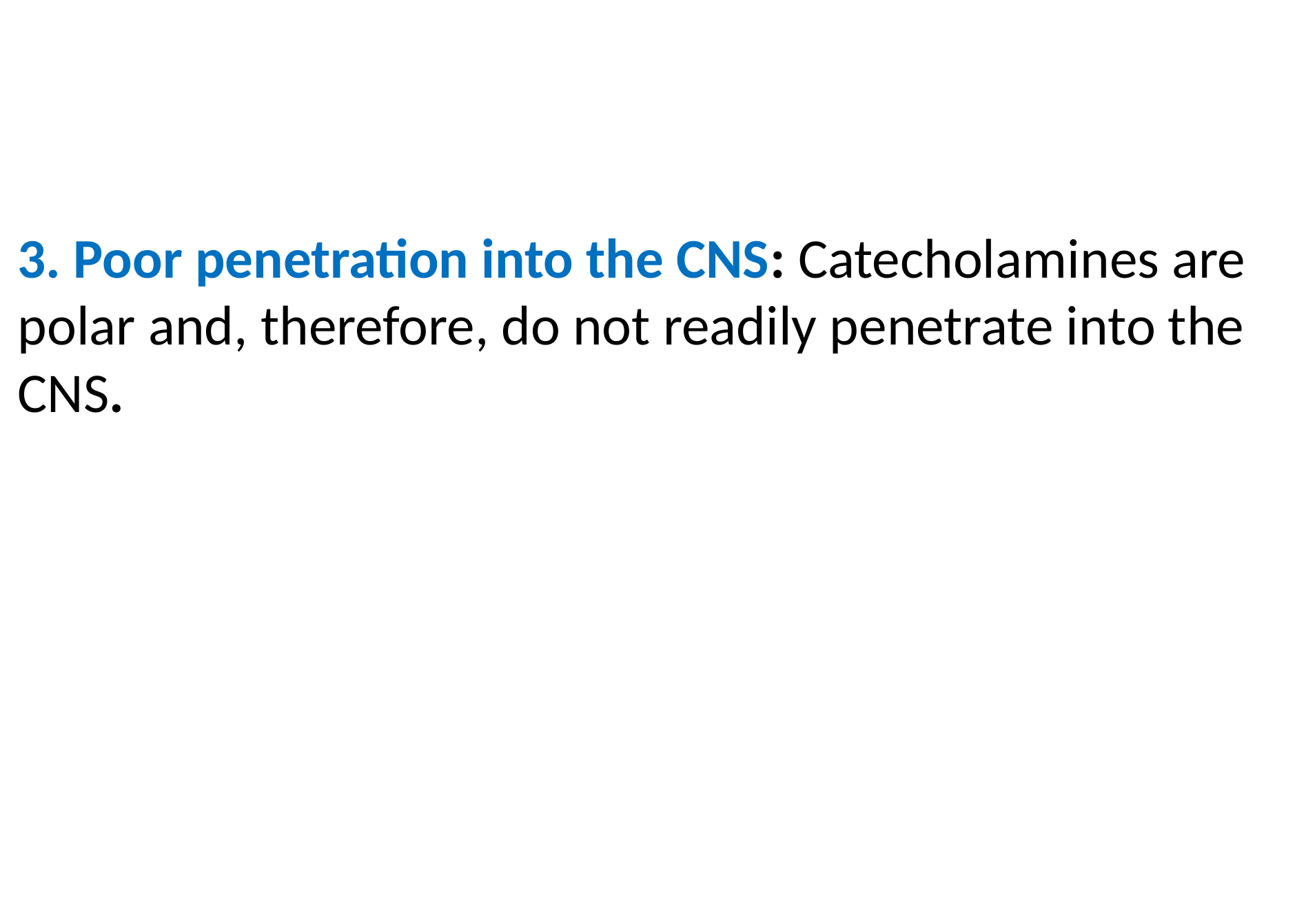

#
3. Poor penetration into the CNS: Catecholamines are polar and, therefore, do not readily penetrate into the CNS.